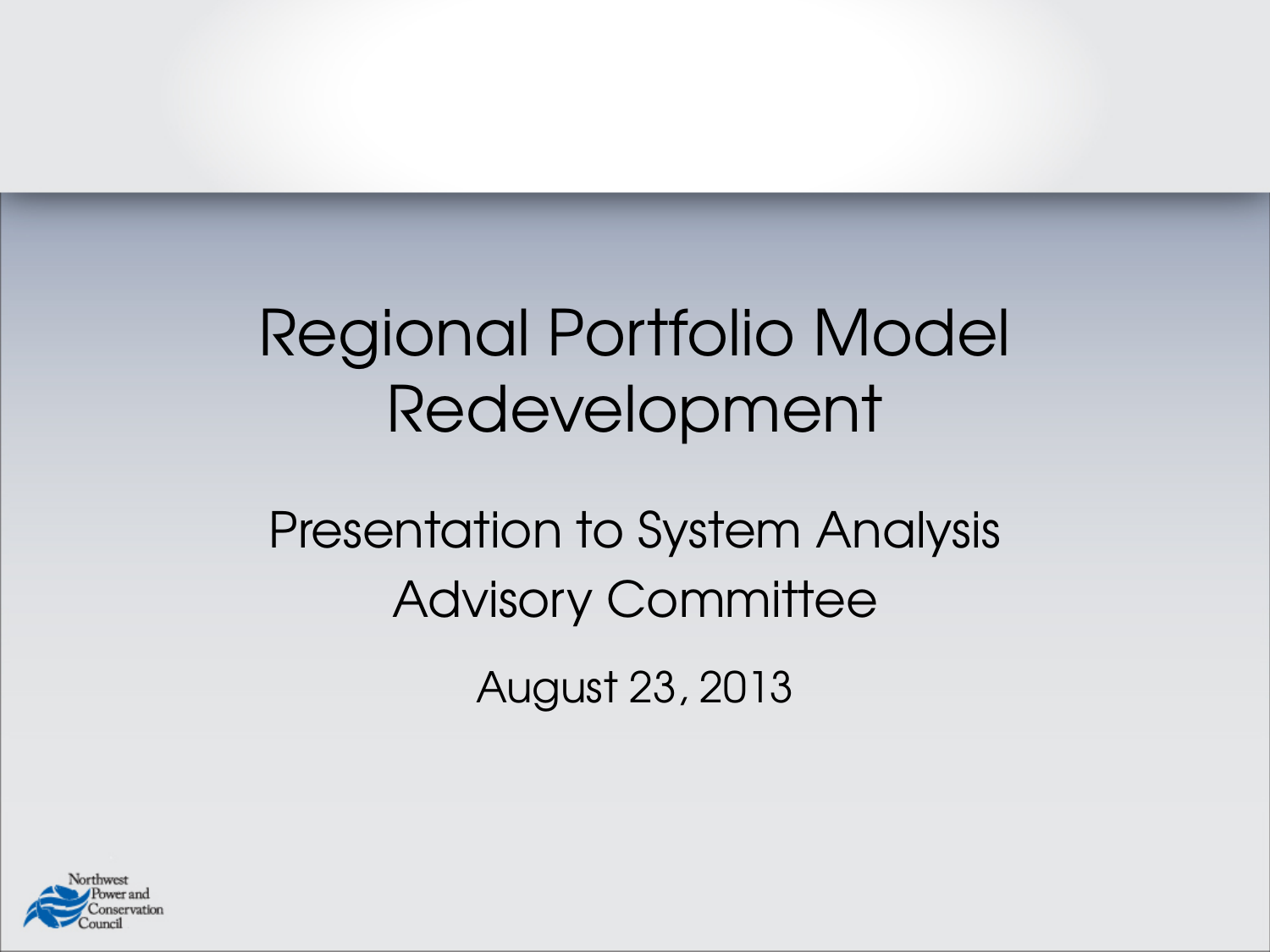

Regional Portfolio Model Redevelopment

Presentation to System Analysis
Advisory Committee

August 23, 2013